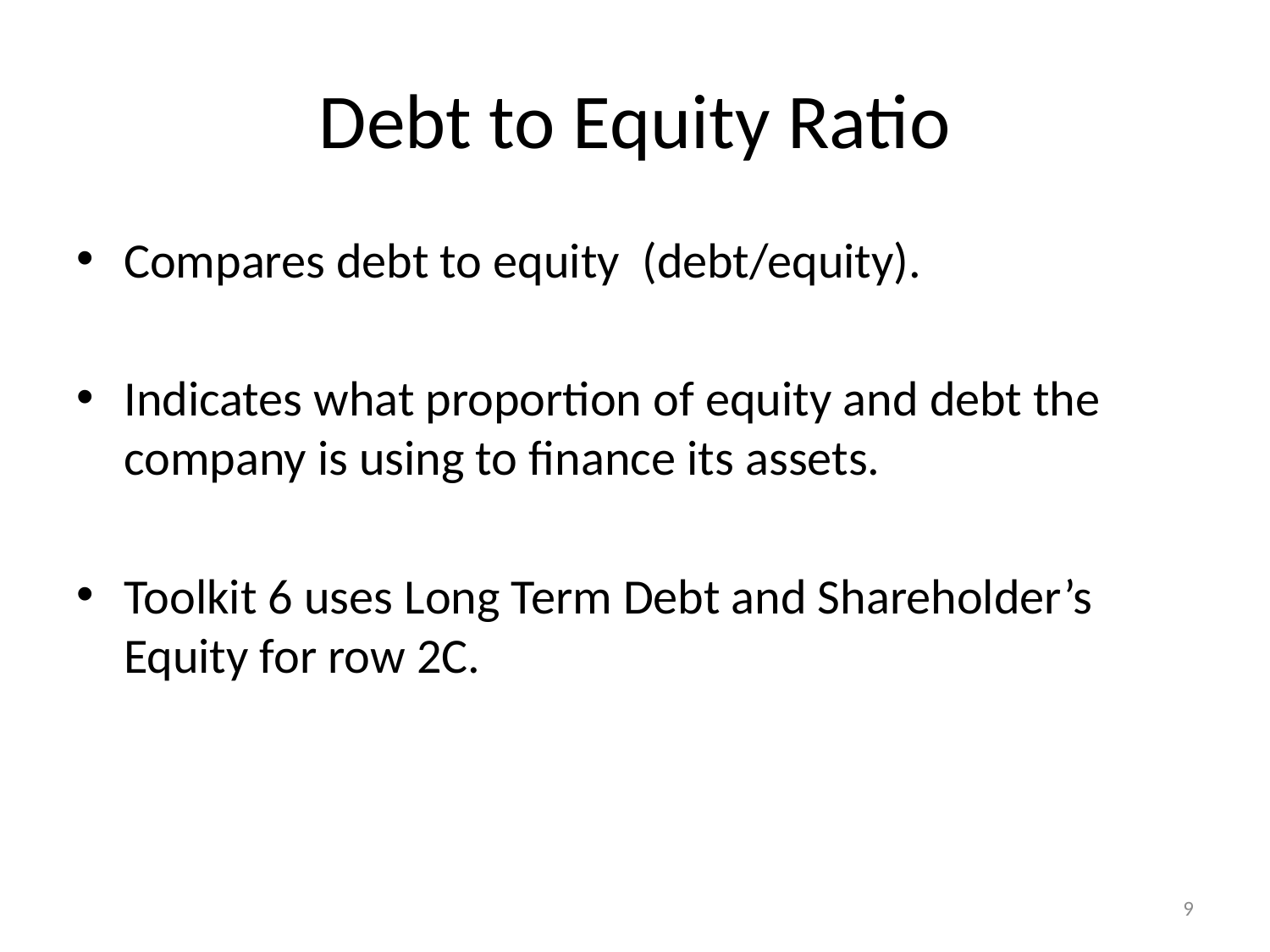

# Debt to Equity Ratio
Compares debt to equity  (debt/equity).

Indicates what proportion of equity and debt the company is using to finance its assets.

Toolkit 6 uses Long Term Debt and Shareholder’s Equity for row 2C.
9